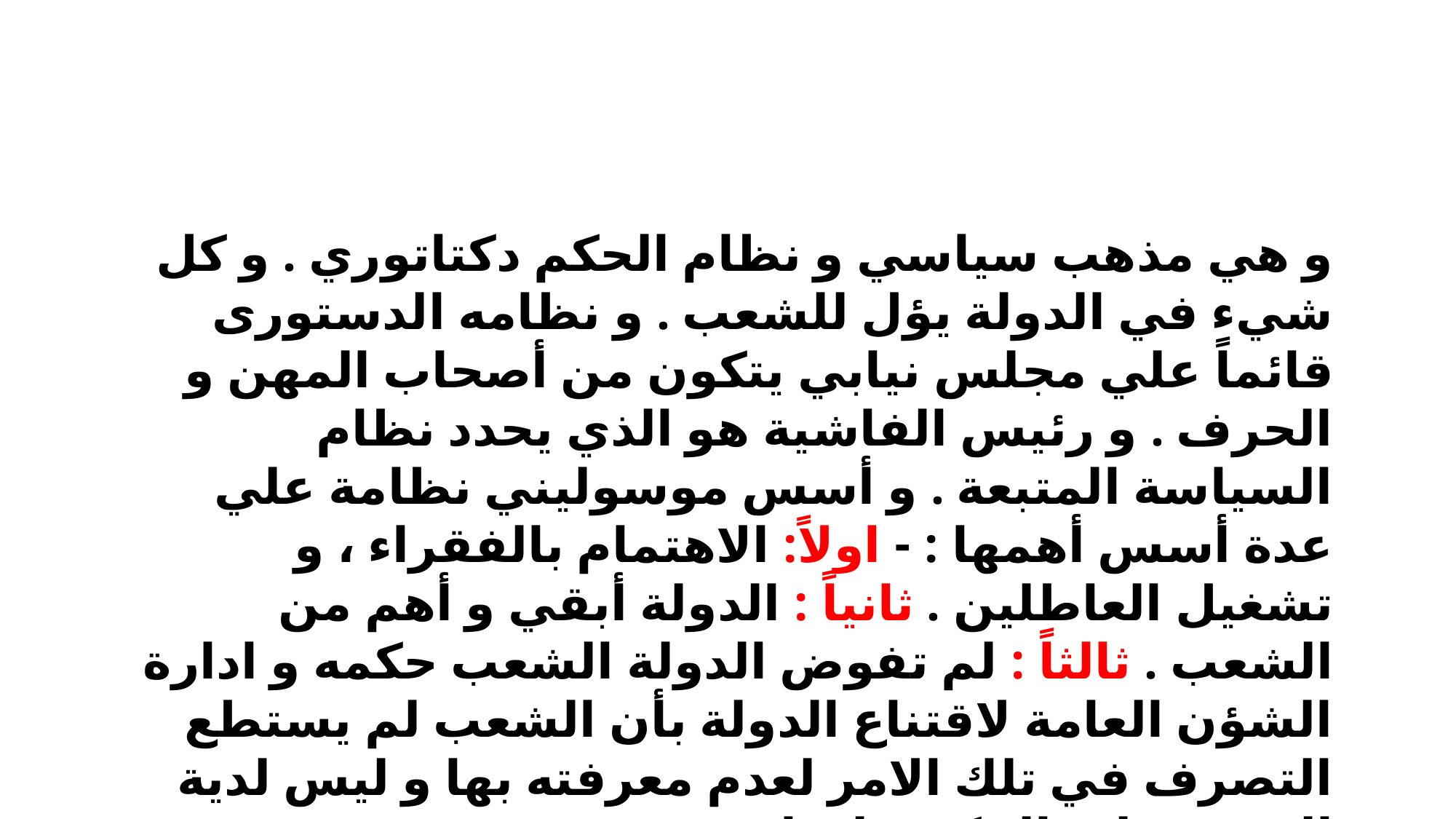

و هي مذهب سياسي و نظام الحكم دكتاتوري . و كل شيء في الدولة يؤل للشعب . و نظامه الدستورى قائماً علي مجلس نيابي يتكون من أصحاب المهن و الحرف . و رئيس الفاشية هو الذي يحدد نظام السياسة المتبعة . و أسس موسوليني نظامة علي عدة أسس أهمها : - اولاً: الاهتمام بالفقراء ، و تشغيل العاطلين . ثانياً : الدولة أبقي و أهم من الشعب . ثالثاً : لم تفوض الدولة الشعب حكمه و ادارة الشؤن العامة لاقتناع الدولة بأن الشعب لم يستطع التصرف في تلك الامر لعدم معرفته بها و ليس لدية القدرة علي الحكم عليها  .